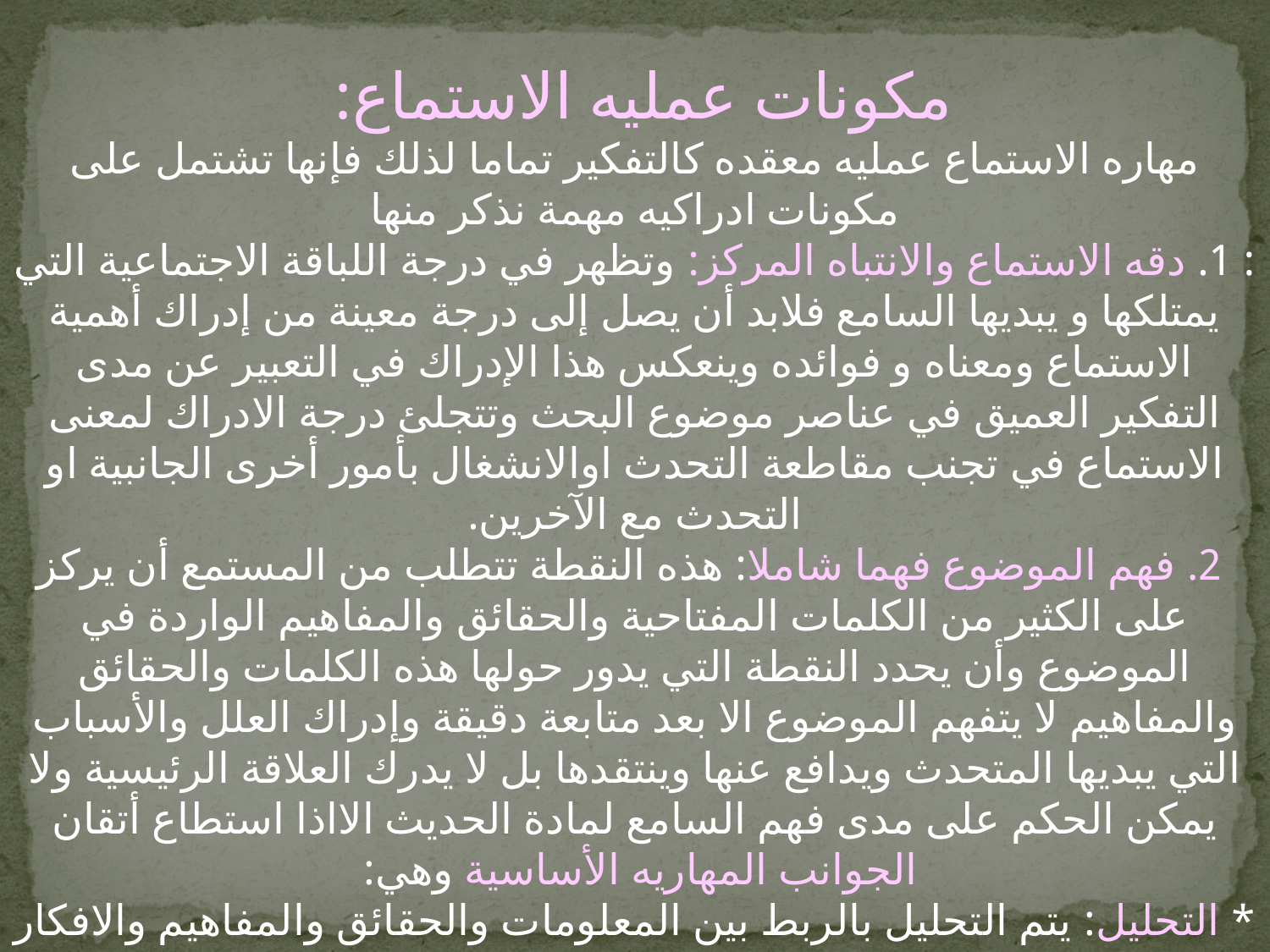

مكونات عمليه الاستماع:
مهاره الاستماع عمليه ‏معقده كالتفكير تماما لذلك فإنها تشتمل على مكونات ادراكيه مهمة نذكر منها
: 1. دقه الاستماع والانتباه المركز: ‏وتظهر في درجة اللباقة الاجتماعية التي يمتلكها و يبديها السامع فلابد أن يصل إلى درجة معينة من إدراك أهمية الاستماع ومعناه و فوائده وينعكس هذا الإدراك في التعبير عن مدى التفكير العميق في عناصر موضوع البحث وتتجلئ درجة الادراك لمعنى الاستماع في تجنب مقاطعة التحدث اوالانشغال بأمور أخرى الجانبية او التحدث مع الآخرين.
 2. فهم الموضوع فهما شاملا: ‏هذه النقطة تتطلب من المستمع أن يركز على الكثير من الكلمات المفتاحية والحقائق والمفاهيم الواردة في الموضوع وأن يحدد النقطة التي يدور حولها هذه الكلمات والحقائق والمفاهيم لا يتفهم الموضوع الا بعد متابعة دقيقة وإدراك العلل والأسباب التي يبديها المتحدث ويدافع عنها وينتقدها بل لا يدرك العلاقة الرئيسية ولا يمكن الحكم على مدى فهم السامع لمادة الحديث الااذا استطاع أتقان الجوانب المهاريه الأساسية وهي:
* التحليل: يتم التحليل بالربط بين المعلومات والحقائق والمفاهيم والافكار التي يسمعها وبين غيرها ممن مرت بتجاربع السابقه ويتم ذلك من الموازنه التي تعد مهاره فرعيه اساسيه ولكنها تاتي بعد عمليه تفسير التحليلات.